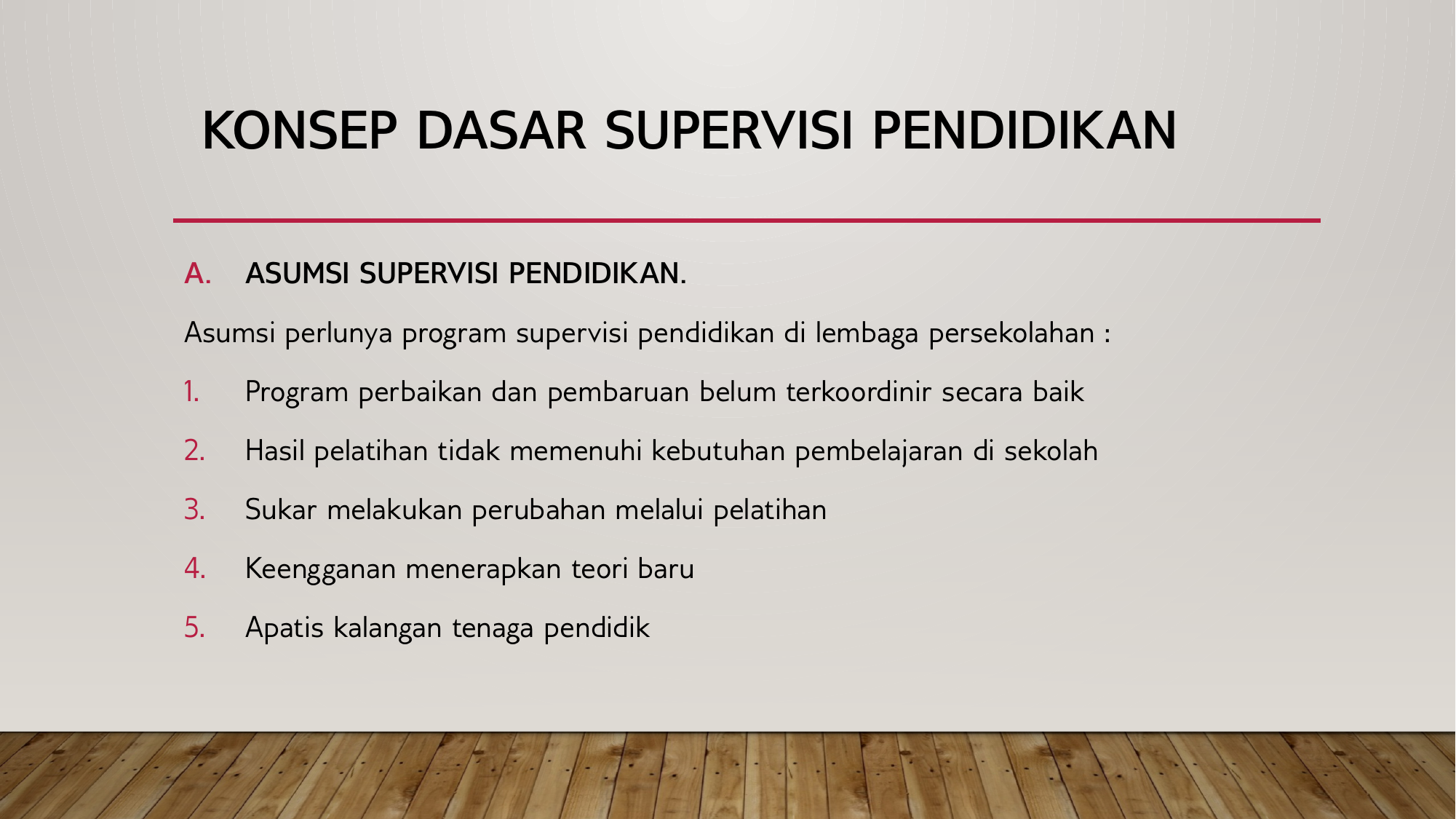

# KONSEP DASAR SUPERVISI PENDIDIKAN
ASUMSI SUPERVISI PENDIDIKAN.
Asumsi perlunya program supervisi pendidikan di lembaga persekolahan :
Program perbaikan dan pembaruan belum terkoordinir secara baik
Hasil pelatihan tidak memenuhi kebutuhan pembelajaran di sekolah
Sukar melakukan perubahan melalui pelatihan
Keengganan menerapkan teori baru
Apatis kalangan tenaga pendidik